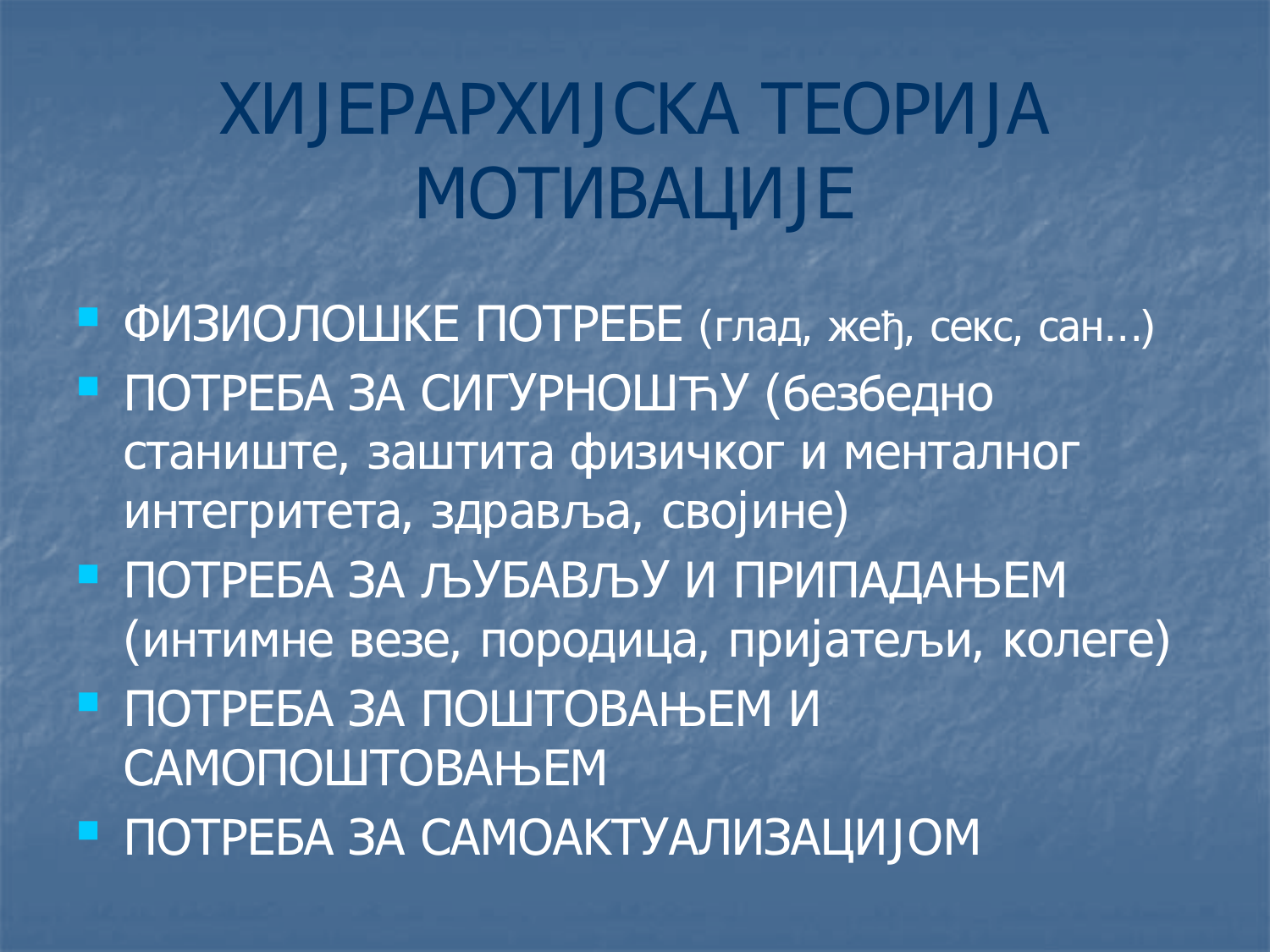

# ХИЈЕРАРХИЈСКА ТЕОРИЈА МОТИВАЦИЈЕ
ФИЗИОЛОШКЕ ПОТРЕБЕ (глад, жеђ, секс, сан...)
ПОТРЕБА ЗА СИГУРНОШЋУ (безбедно станиште, заштита физичког и менталног интегритета, здравља, својине)
ПОТРЕБА ЗА ЉУБАВЉУ И ПРИПАДАЊЕМ (интимне везе, породица, пријатељи, колеге)
ПОТРЕБА ЗА ПОШТОВАЊЕМ И САМОПОШТОВАЊЕМ
ПОТРЕБА ЗА САМОАКТУАЛИЗАЦИЈОМ